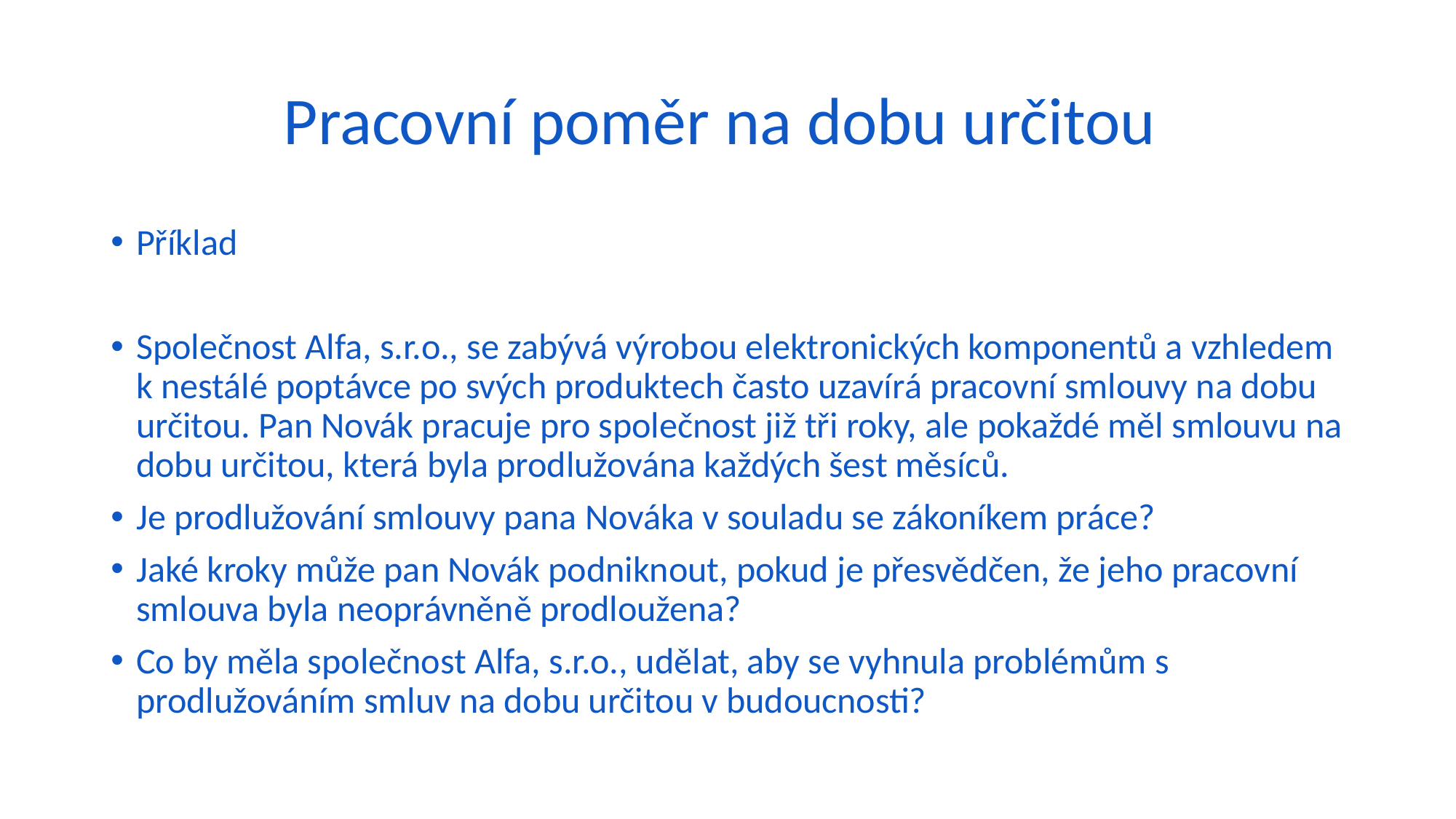

# Pracovní poměr na dobu určitou
Příklad

Společnost Alfa, s.r.o., se zabývá výrobou elektronických komponentů a vzhledem k nestálé poptávce po svých produktech často uzavírá pracovní smlouvy na dobu určitou. Pan Novák pracuje pro společnost již tři roky, ale pokaždé měl smlouvu na dobu určitou, která byla prodlužována každých šest měsíců.
Je prodlužování smlouvy pana Nováka v souladu se zákoníkem práce?
Jaké kroky může pan Novák podniknout, pokud je přesvědčen, že jeho pracovní smlouva byla neoprávněně prodloužena?
Co by měla společnost Alfa, s.r.o., udělat, aby se vyhnula problémům s prodlužováním smluv na dobu určitou v budoucnosti?